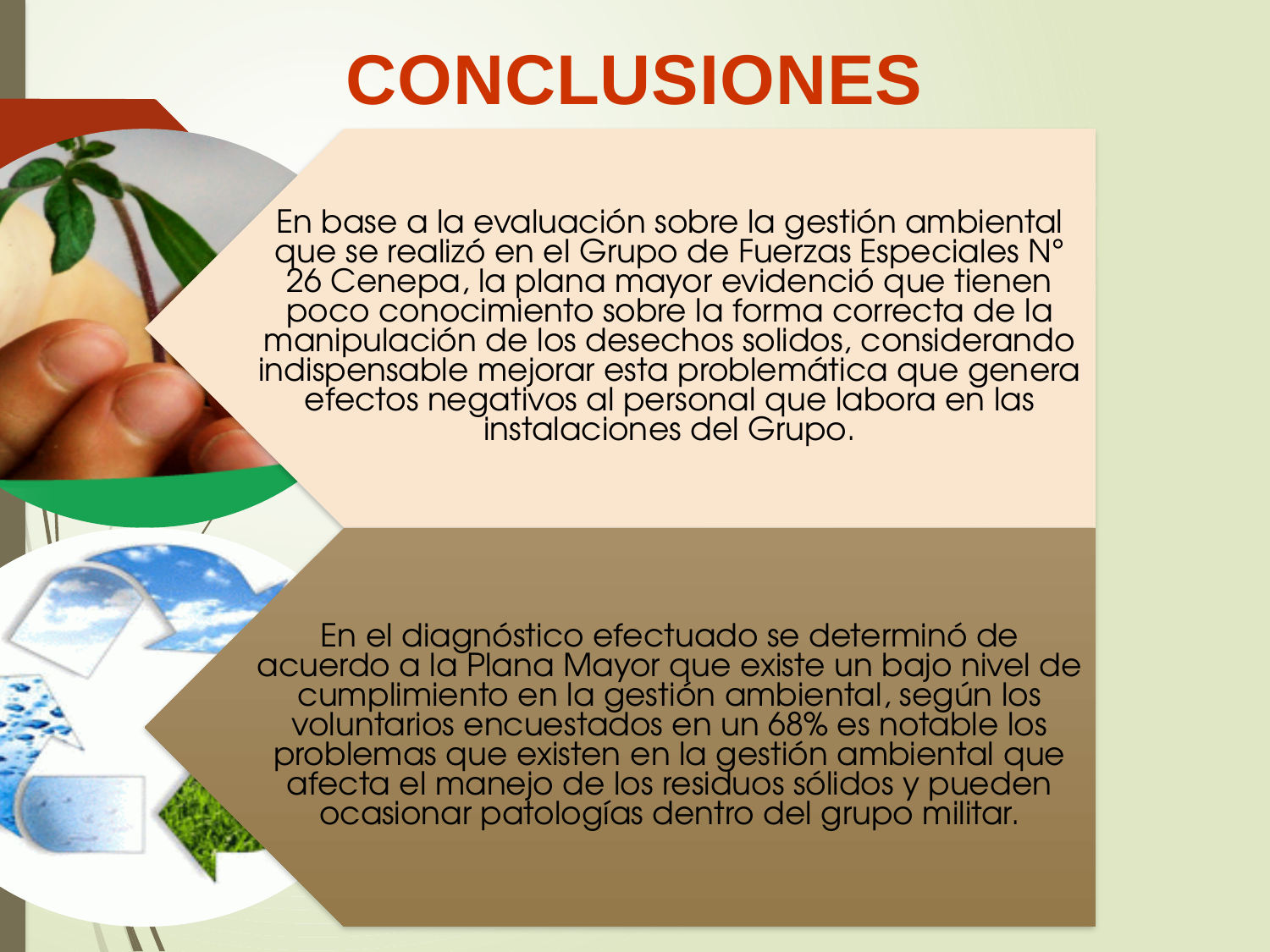

CONCLUSIONES
En base a la evaluación sobre la gestión ambiental que se realizó en el Grupo de Fuerzas Especiales N° 26 Cenepa, la plana mayor evidenció que tienen poco conocimiento sobre la forma correcta de la manipulación de los desechos solidos, considerando indispensable mejorar esta problemática que genera efectos negativos al personal que labora en las instalaciones del Grupo.
En el diagnóstico efectuado se determinó de acuerdo a la Plana Mayor que existe un bajo nivel de cumplimiento en la gestión ambiental, según los voluntarios encuestados en un 68% es notable los problemas que existen en la gestión ambiental que afecta el manejo de los residuos sólidos y pueden ocasionar patologías dentro del grupo militar.